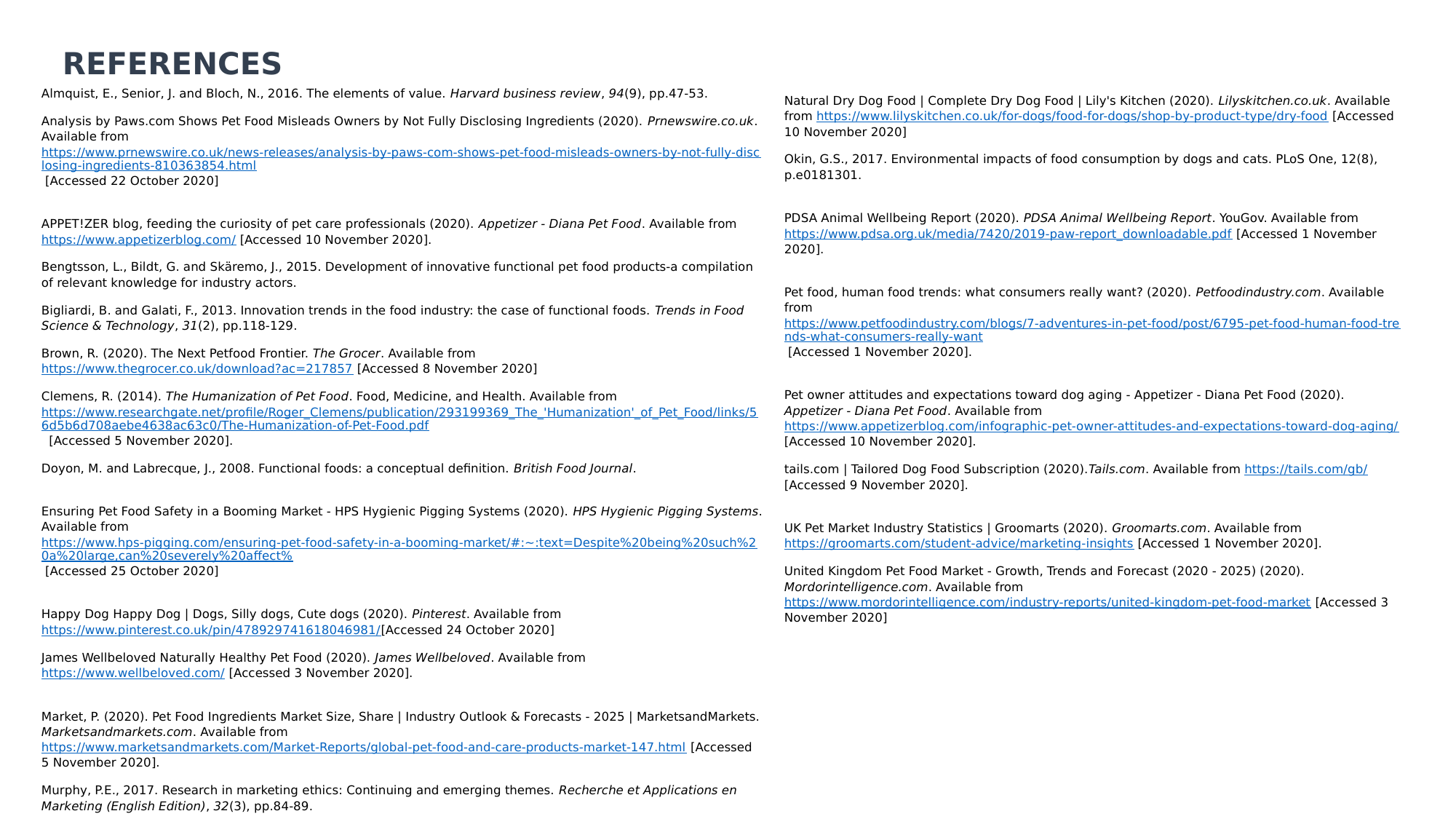

REFERENCES
Almquist, E., Senior, J. and Bloch, N., 2016. The elements of value. Harvard business review, 94(9), pp.47-53.
Analysis by Paws.com Shows Pet Food Misleads Owners by Not Fully Disclosing Ingredients (2020). Prnewswire.co.uk. Available from https://www.prnewswire.co.uk/news-releases/analysis-by-paws-com-shows-pet-food-misleads-owners-by-not-fully-disclosing-ingredients-810363854.html [Accessed 22 October 2020]
APPET!ZER blog, feeding the curiosity of pet care professionals (2020). Appetizer - Diana Pet Food. Available from https://www.appetizerblog.com/ [Accessed 10 November 2020].
Bengtsson, L., Bildt, G. and Skäremo, J., 2015. Development of innovative functional pet food products-a compilation of relevant knowledge for industry actors.
Bigliardi, B. and Galati, F., 2013. Innovation trends in the food industry: the case of functional foods. Trends in Food Science & Technology, 31(2), pp.118-129.
Brown, R. (2020). The Next Petfood Frontier. The Grocer. Available from https://www.thegrocer.co.uk/download?ac=217857 [Accessed 8 November 2020]
Clemens, R. (2014). The Humanization of Pet Food. Food, Medicine, and Health. Available from https://www.researchgate.net/profile/Roger_Clemens/publication/293199369_The_'Humanization'_of_Pet_Food/links/56d5b6d708aebe4638ac63c0/The-Humanization-of-Pet-Food.pdf  [Accessed 5 November 2020].
Doyon, M. and Labrecque, J., 2008. Functional foods: a conceptual definition. British Food Journal.
Ensuring Pet Food Safety in a Booming Market - HPS Hygienic Pigging Systems (2020). HPS Hygienic Pigging Systems. Available from https://www.hps-pigging.com/ensuring-pet-food-safety-in-a-booming-market/#:~:text=Despite%20being%20such%20a%20large,can%20severely%20affect% [Accessed 25 October 2020]
Happy Dog Happy Dog | Dogs, Silly dogs, Cute dogs (2020). Pinterest. Available from https://www.pinterest.co.uk/pin/478929741618046981/[Accessed 24 October 2020]
James Wellbeloved Naturally Healthy Pet Food (2020). James Wellbeloved. Available from https://www.wellbeloved.com/ [Accessed 3 November 2020].
Market, P. (2020). Pet Food Ingredients Market Size, Share | Industry Outlook & Forecasts - 2025 | MarketsandMarkets. Marketsandmarkets.com. Available from https://www.marketsandmarkets.com/Market-Reports/global-pet-food-and-care-products-market-147.html [Accessed 5 November 2020].
Murphy, P.E., 2017. Research in marketing ethics: Continuing and emerging themes. Recherche et Applications en Marketing (English Edition), 32(3), pp.84-89.
Natural dog health nutrition and food blog articles (2020). Dogs Naturally. Available from https://www.dogsnaturallymagazine.com/blog/ [Accessed 5 November 2020].

Natural Dry Dog Food | Complete Dry Dog Food | Lily's Kitchen (2020). Lilyskitchen.co.uk. Available from https://www.lilyskitchen.co.uk/for-dogs/food-for-dogs/shop-by-product-type/dry-food [Accessed 10 November 2020]
Okin, G.S., 2017. Environmental impacts of food consumption by dogs and cats. PLoS One, 12(8), p.e0181301.
PDSA Animal Wellbeing Report (2020). PDSA Animal Wellbeing Report. YouGov. Available from https://www.pdsa.org.uk/media/7420/2019-paw-report_downloadable.pdf [Accessed 1 November 2020].
Pet food, human food trends: what consumers really want? (2020). Petfoodindustry.com. Available from https://www.petfoodindustry.com/blogs/7-adventures-in-pet-food/post/6795-pet-food-human-food-trends-what-consumers-really-want [Accessed 1 November 2020].
Pet owner attitudes and expectations toward dog aging - Appetizer - Diana Pet Food (2020). Appetizer - Diana Pet Food. Available from https://www.appetizerblog.com/infographic-pet-owner-attitudes-and-expectations-toward-dog-aging/ [Accessed 10 November 2020].
tails.com | Tailored Dog Food Subscription (2020).Tails.com. Available from https://tails.com/gb/ [Accessed 9 November 2020].
UK Pet Market Industry Statistics | Groomarts (2020). Groomarts.com. Available from https://groomarts.com/student-advice/marketing-insights [Accessed 1 November 2020].
United Kingdom Pet Food Market - Growth, Trends and Forecast (2020 - 2025) (2020). Mordorintelligence.com. Available from https://www.mordorintelligence.com/industry-reports/united-kingdom-pet-food-market [Accessed 3 November 2020]